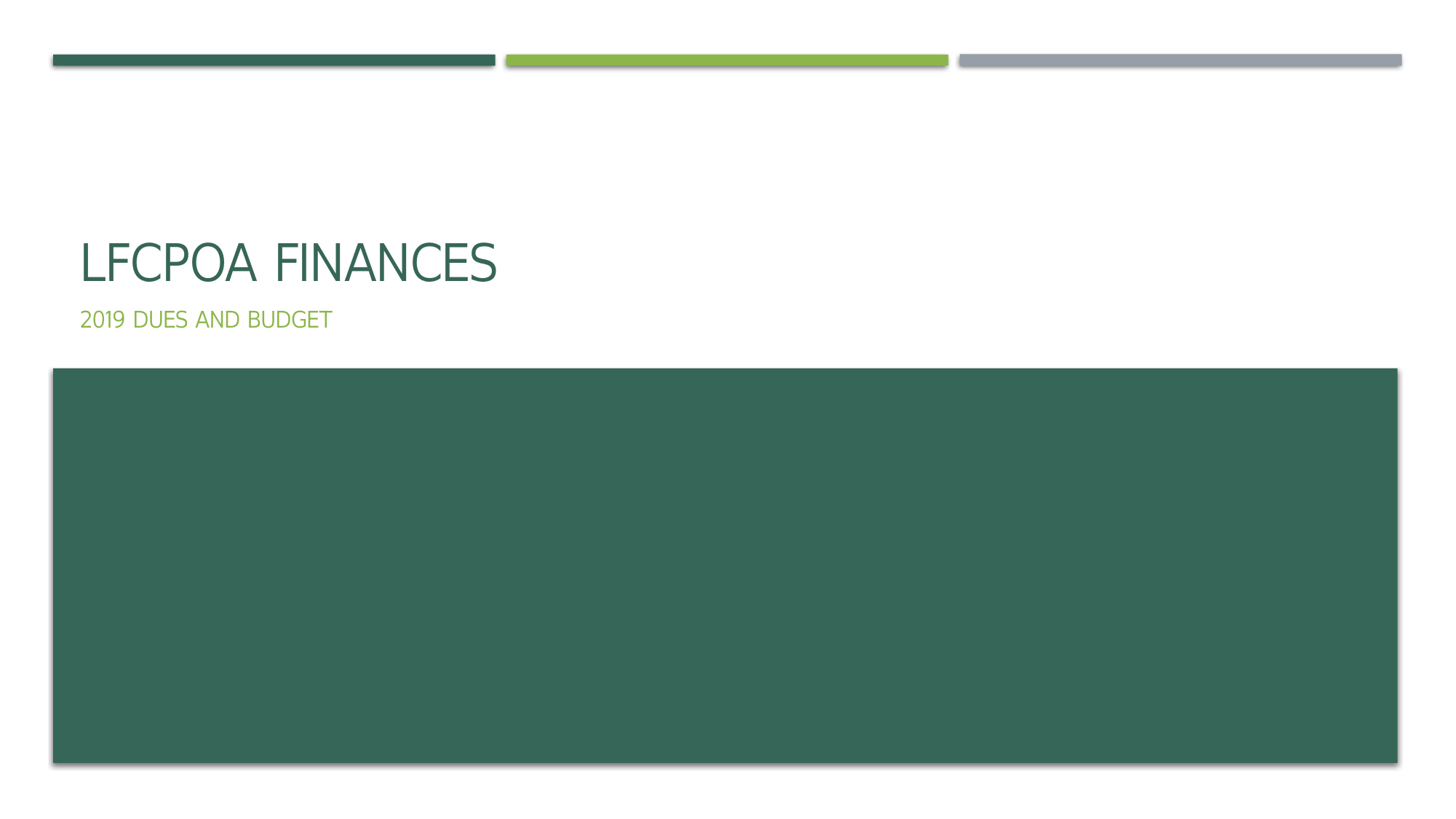

# LFCPOA Finances
2019 Dues and Budget